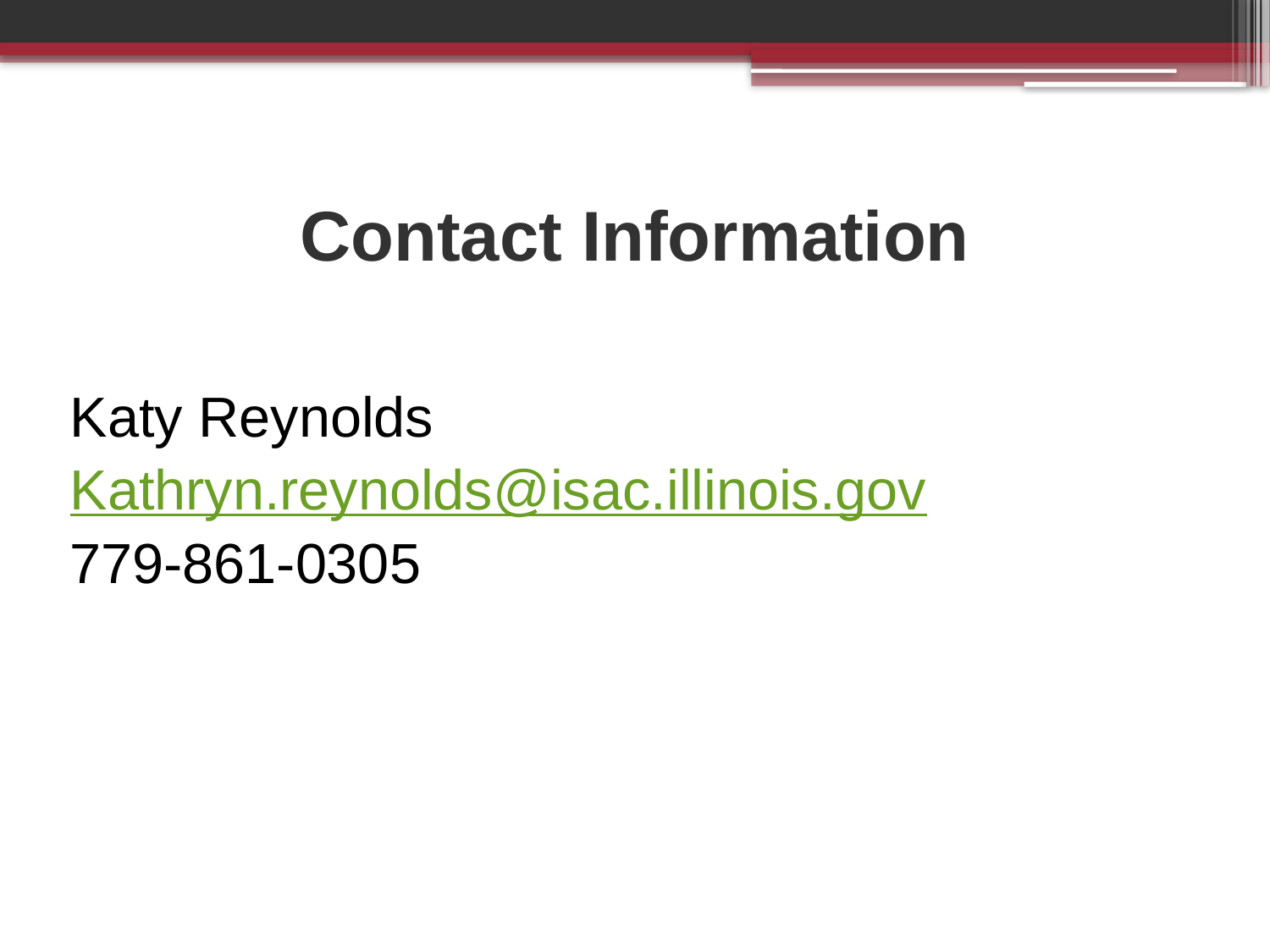

# Contact Information

Katy Reynolds
Kathryn.reynolds@isac.illinois.gov
779-861-0305